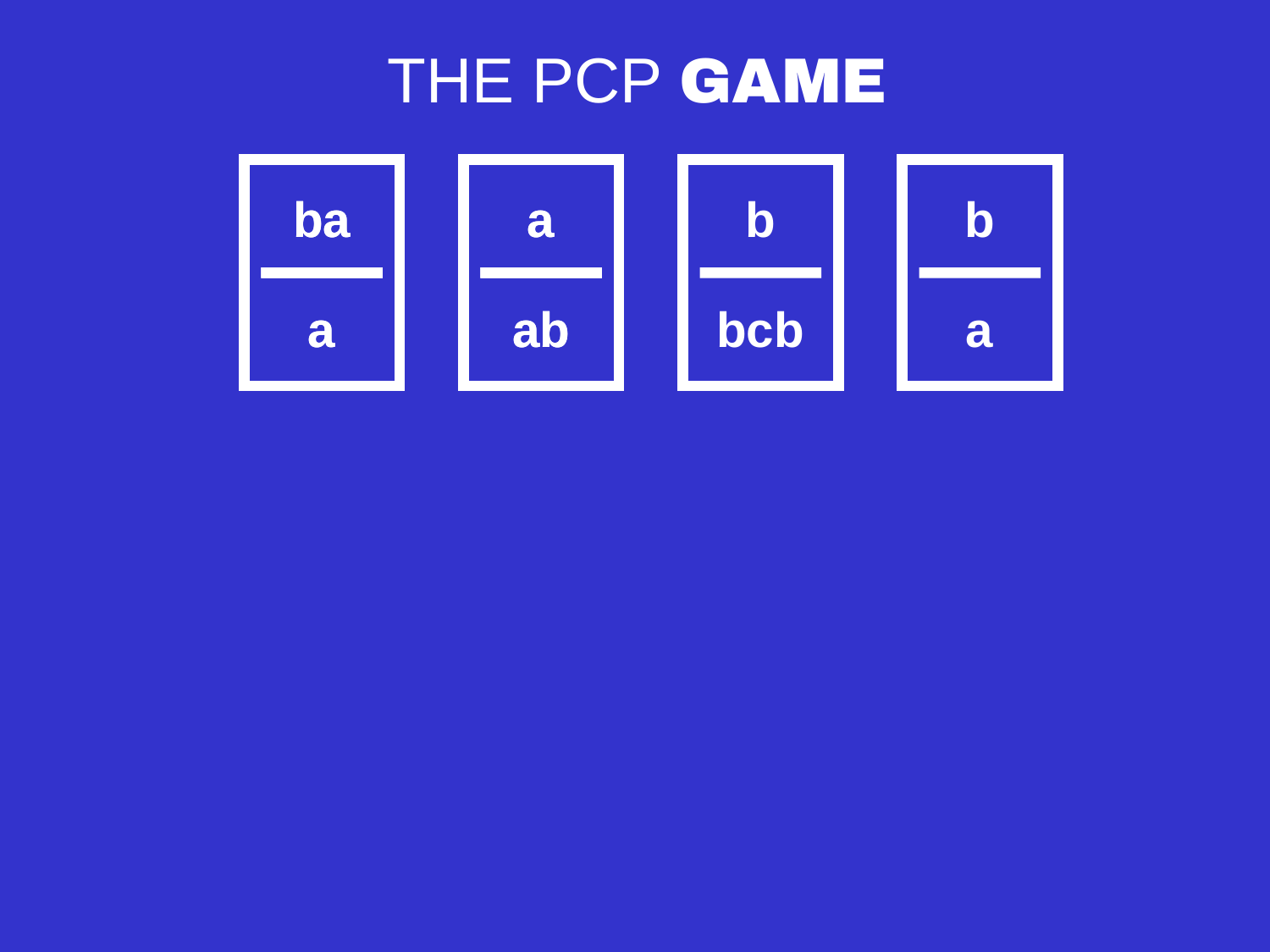

THE PCP GAME

ba

a

ba

a

a

ab

a

ab

b

bcb

b

a